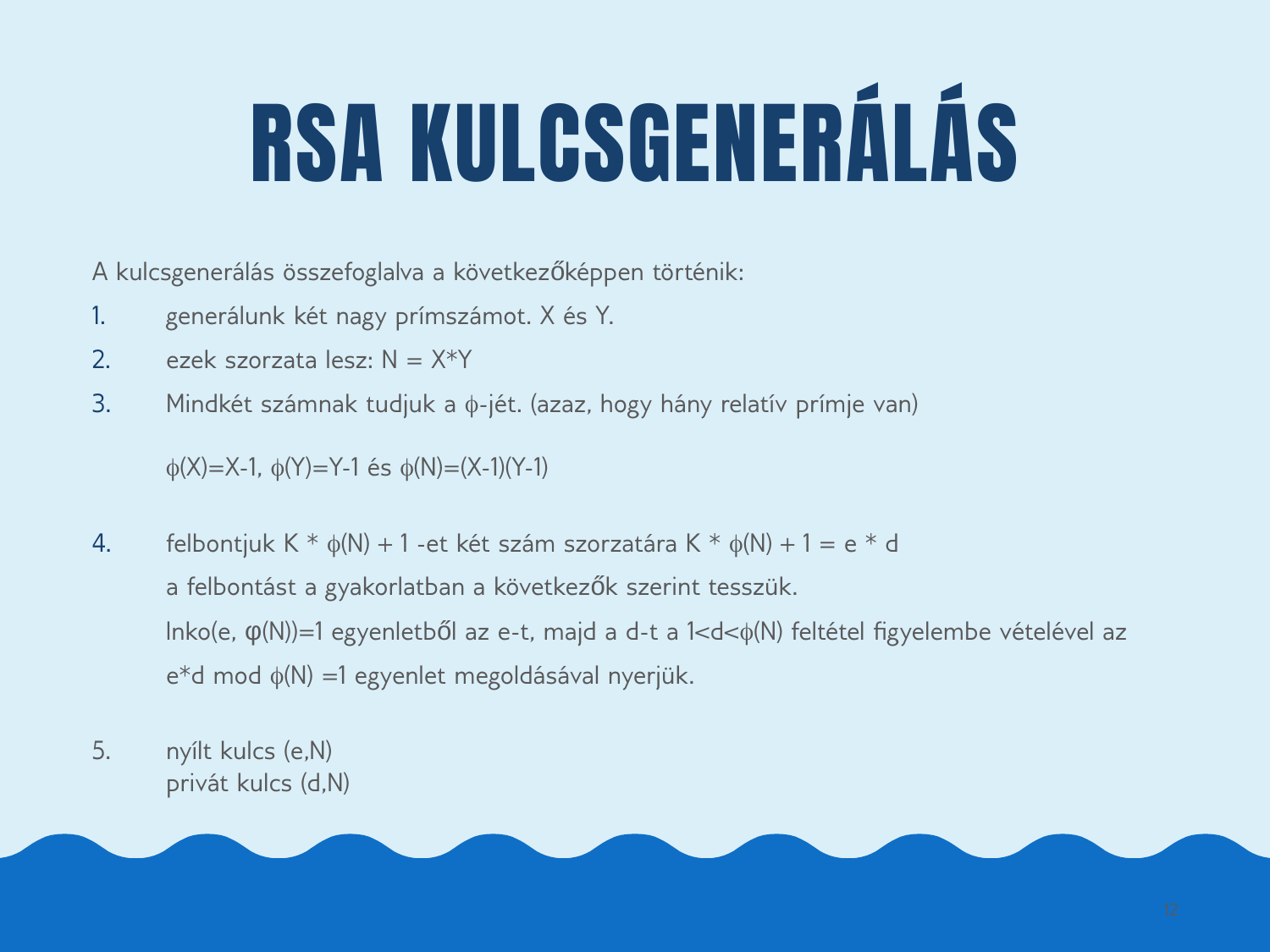

# RSA kulcsgenerálás
A kulcsgenerálás összefoglalva a következőképpen történik:
generálunk két nagy prímszámot. X és Y.
ezek szorzata lesz: N = X*Y
Mindkét számnak tudjuk a φ-jét. (azaz, hogy hány relatív prímje van)
φ(X)=X-1, φ(Y)=Y-1 és φ(N)=(X-1)(Y-1)
felbontjuk K * φ(N) + 1 -et két szám szorzatára K * φ(N) + 1 = e * d
	a felbontást a gyakorlatban a következők szerint tesszük.
	lnko(e, φ(N))=1 egyenletből az e-t, majd a d-t a 1<d<φ(N) feltétel figyelembe vételével az
 	e*d mod φ(N) =1 egyenlet megoldásával nyerjük.
5.	nyílt kulcs (e,N)
privát kulcs (d,N)

12